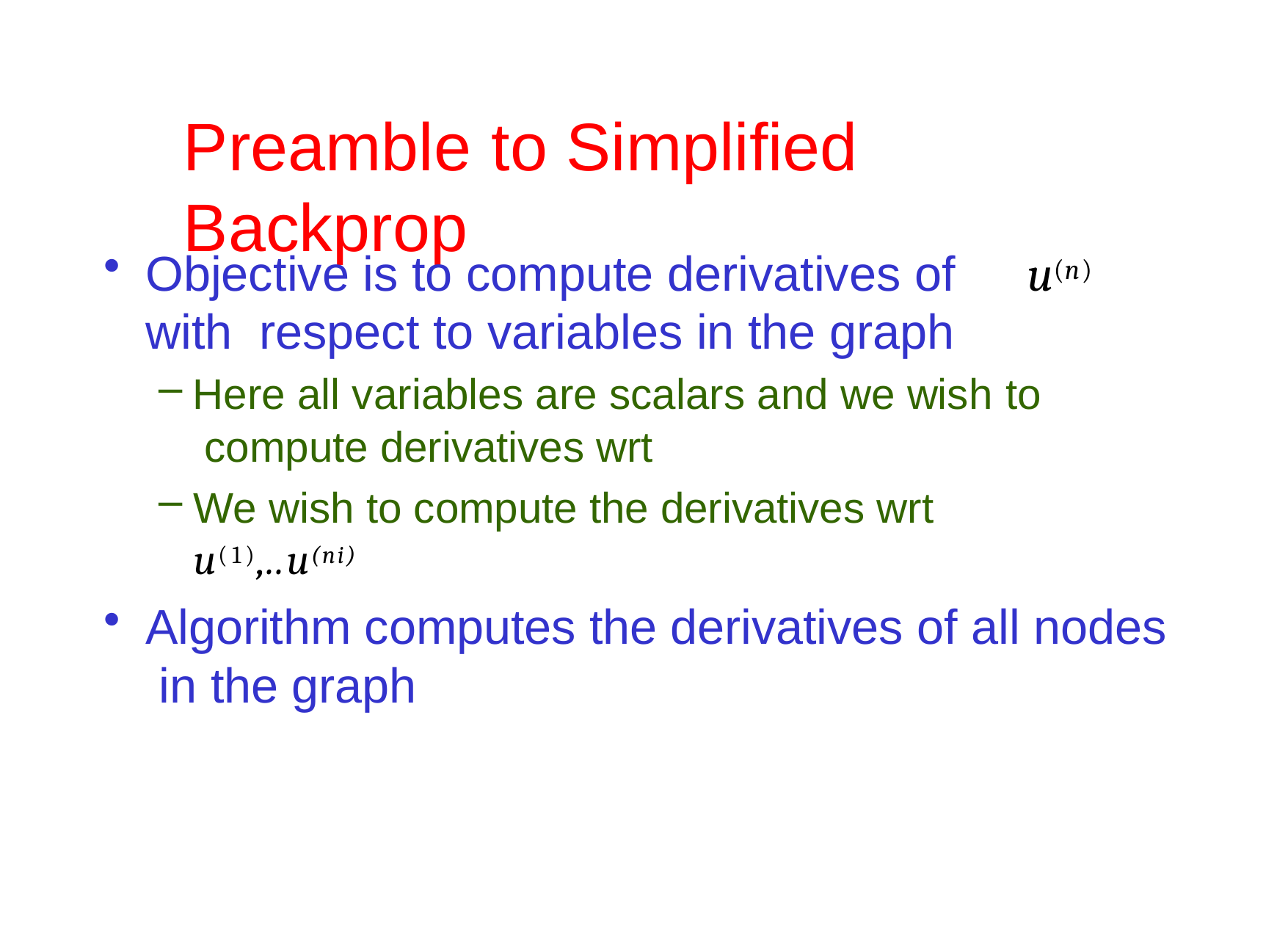

# Preamble	to	Simplified Backprop
Objective is to compute derivatives of	u(n)	with  respect to variables in the graph
Here all variables are scalars and we wish to  compute derivatives wrt
We wish to compute the derivatives wrt u(1),..u(ni)
Algorithm computes the derivatives of all nodes  in the graph